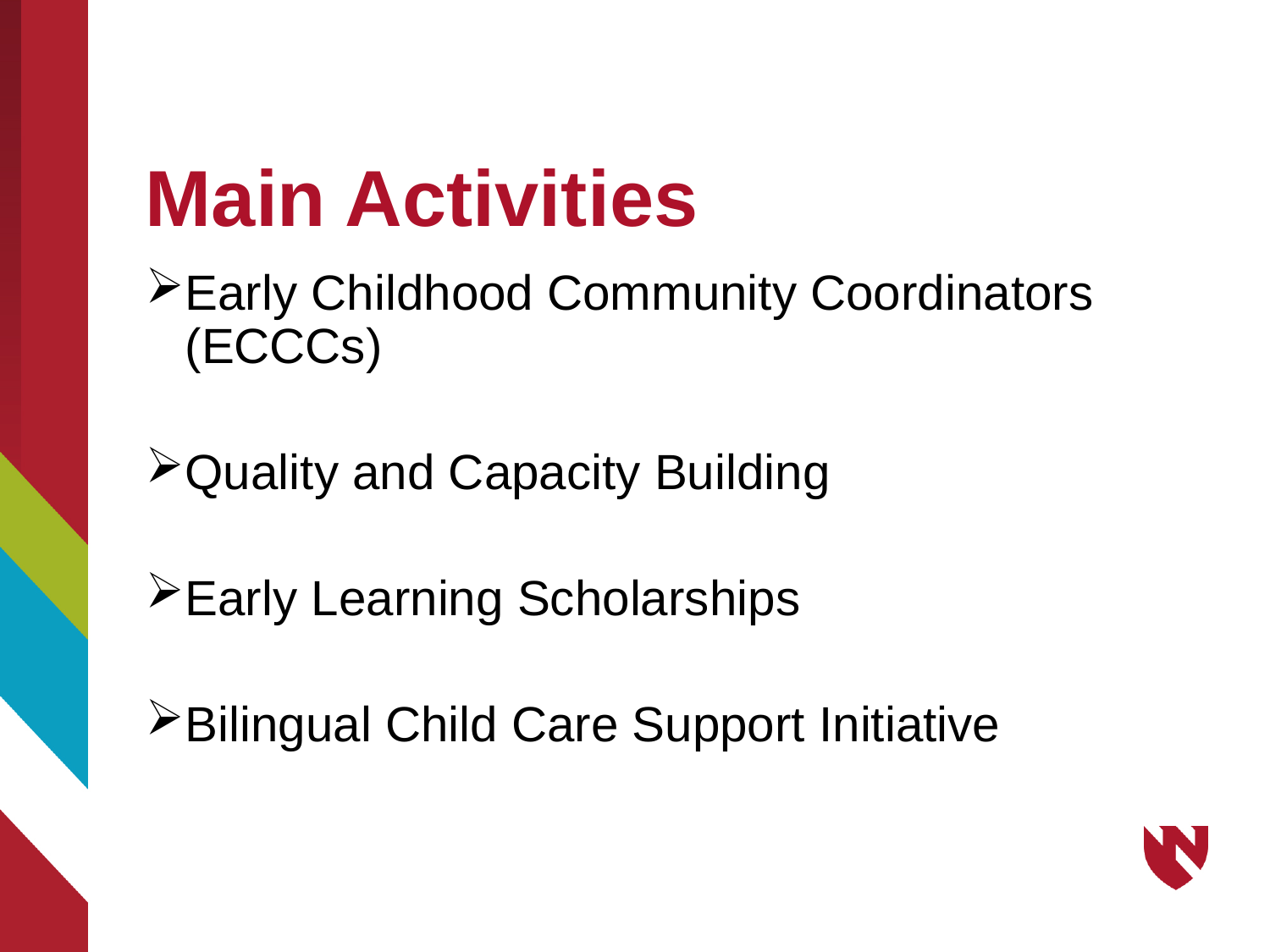

# Main Activities
Early Childhood Community Coordinators (ECCCs)

Quality and Capacity Building

Early Learning Scholarships

Bilingual Child Care Support Initiative